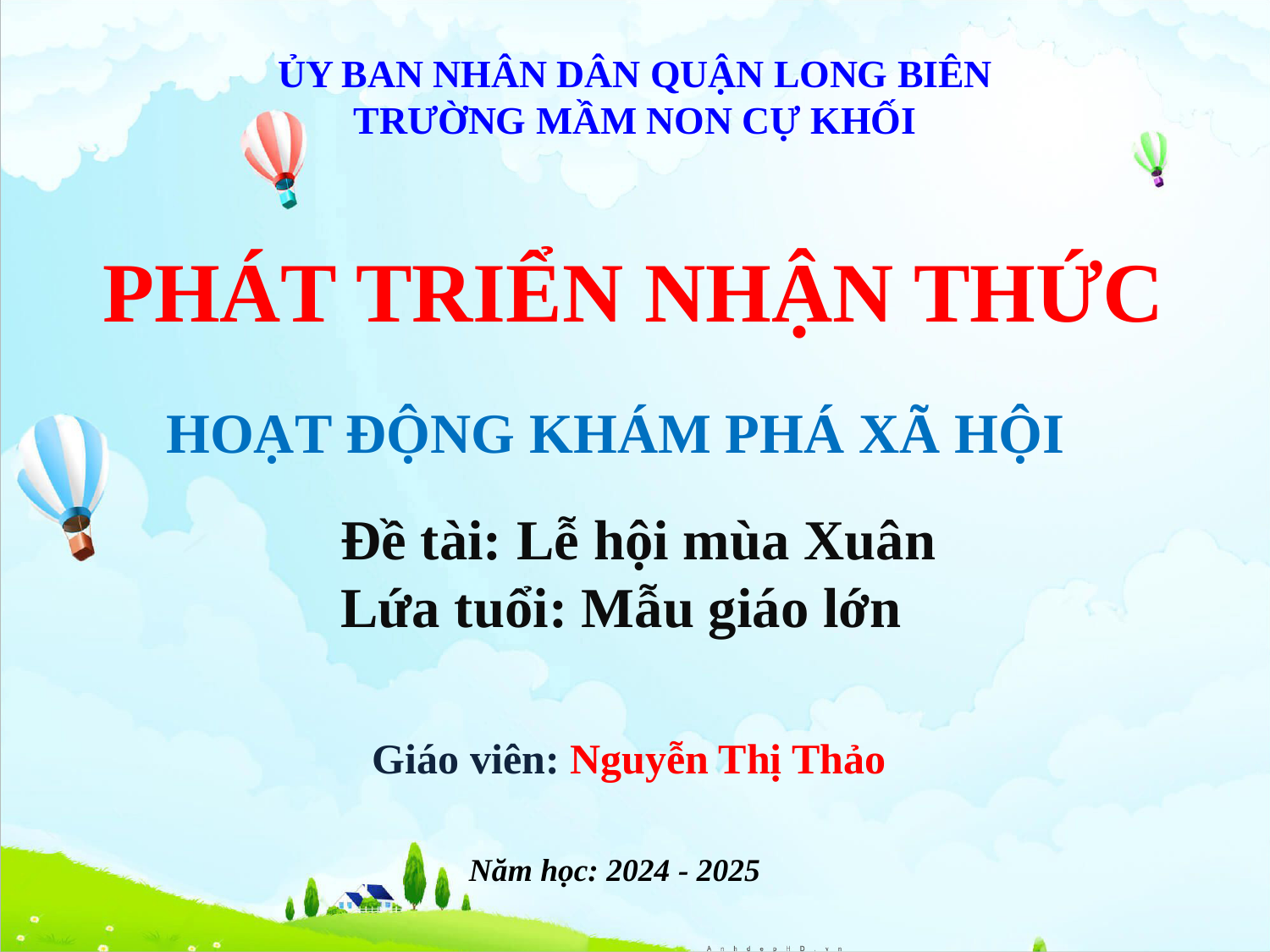

ỦY BAN NHÂN DÂN QUẬN LONG BIÊN
TRƯỜNG MẦM NON CỰ KHỐI
PHÁT TRIỂN NHẬN THỨC
HOẠT ĐỘNG KHÁM PHÁ XÃ HỘI
Đề tài: Lễ hội mùa Xuân
Lứa tuổi: Mẫu giáo lớn
Giáo viên: Nguyễn Thị Thảo
Năm học: 2024 - 2025